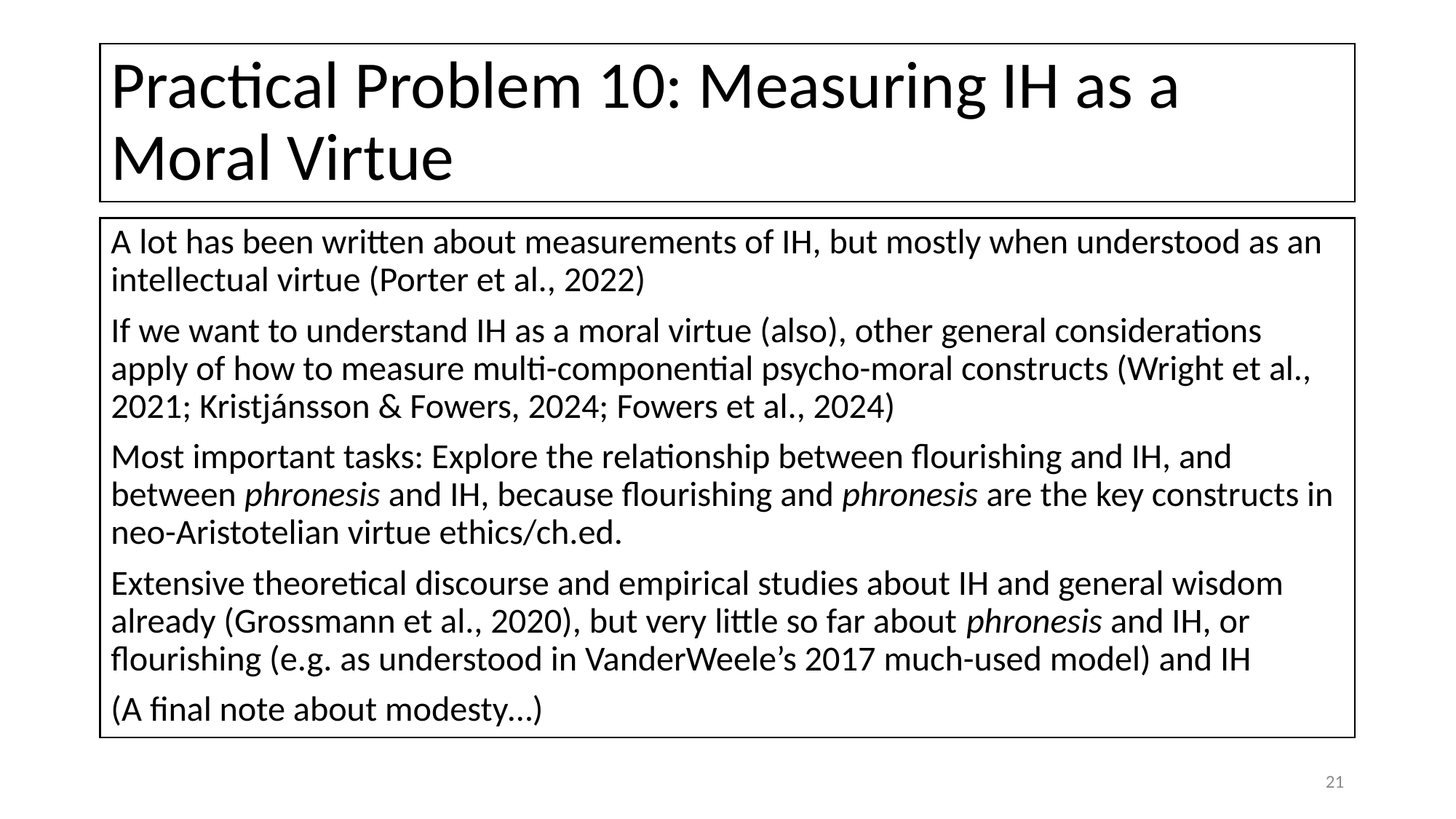

# Practical Problem 10: Measuring IH as a Moral Virtue
A lot has been written about measurements of IH, but mostly when understood as an intellectual virtue (Porter et al., 2022)
If we want to understand IH as a moral virtue (also), other general considerations apply of how to measure multi-componential psycho-moral constructs (Wright et al., 2021; Kristjánsson & Fowers, 2024; Fowers et al., 2024)
Most important tasks: Explore the relationship between flourishing and IH, and between phronesis and IH, because flourishing and phronesis are the key constructs in neo-Aristotelian virtue ethics/ch.ed.
Extensive theoretical discourse and empirical studies about IH and general wisdom already (Grossmann et al., 2020), but very little so far about phronesis and IH, or flourishing (e.g. as understood in VanderWeele’s 2017 much-used model) and IH
(A final note about modesty…)
21